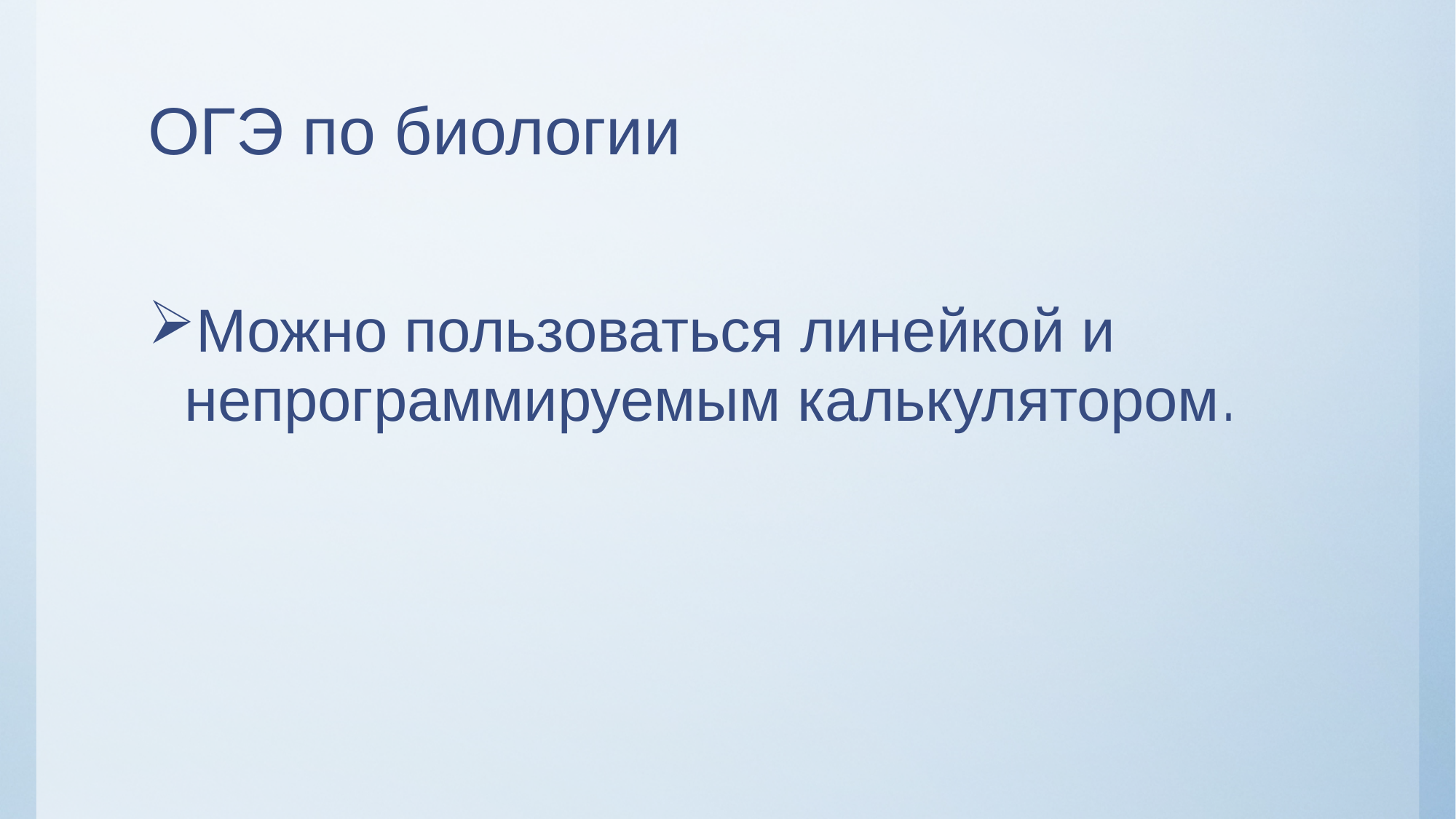

# ОГЭ по биологии

Можно пользоваться линейкой и непрограммируемым калькулятором.